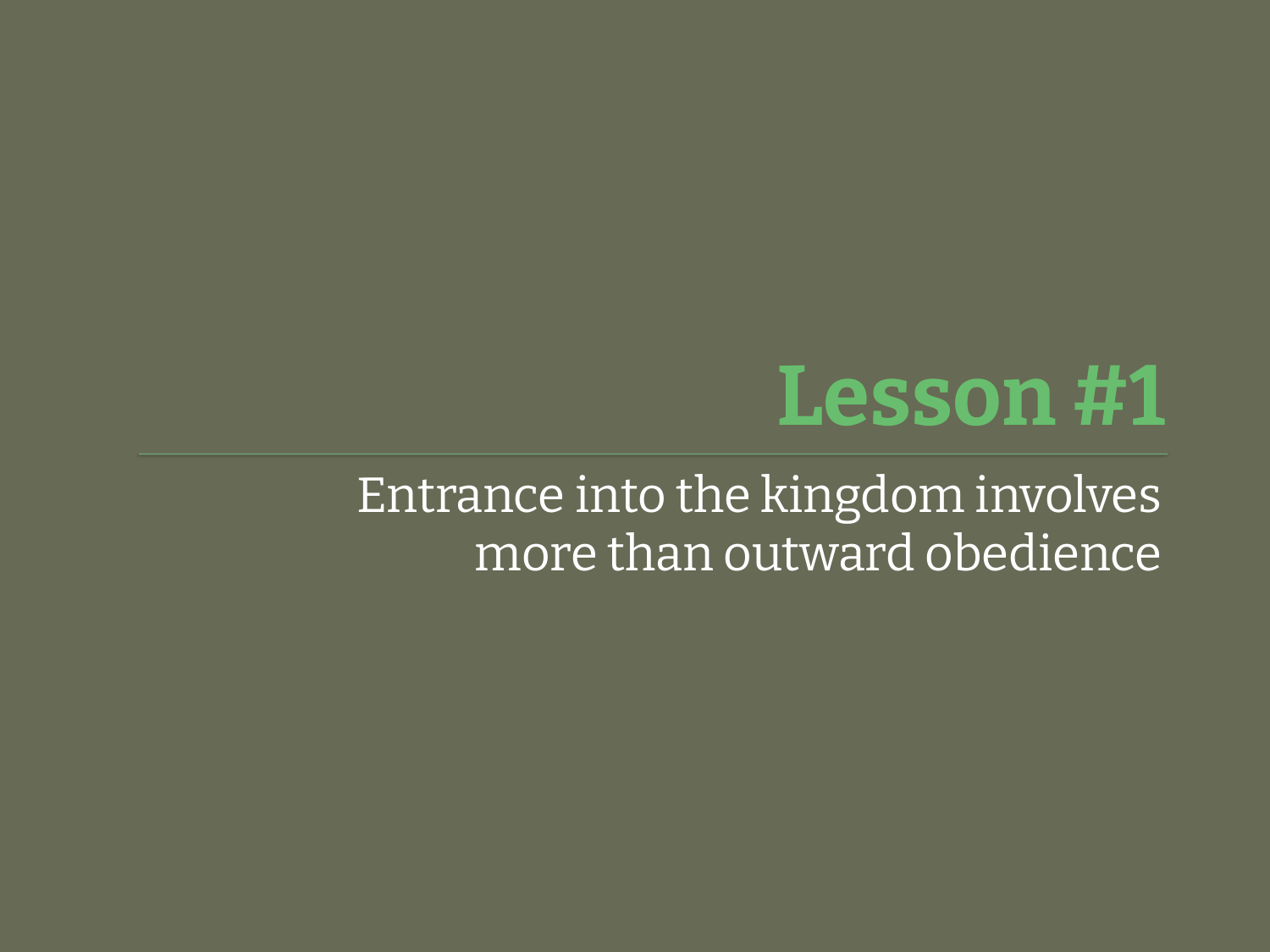

# Lesson #1
Entrance into the kingdom involves more than outward obedience